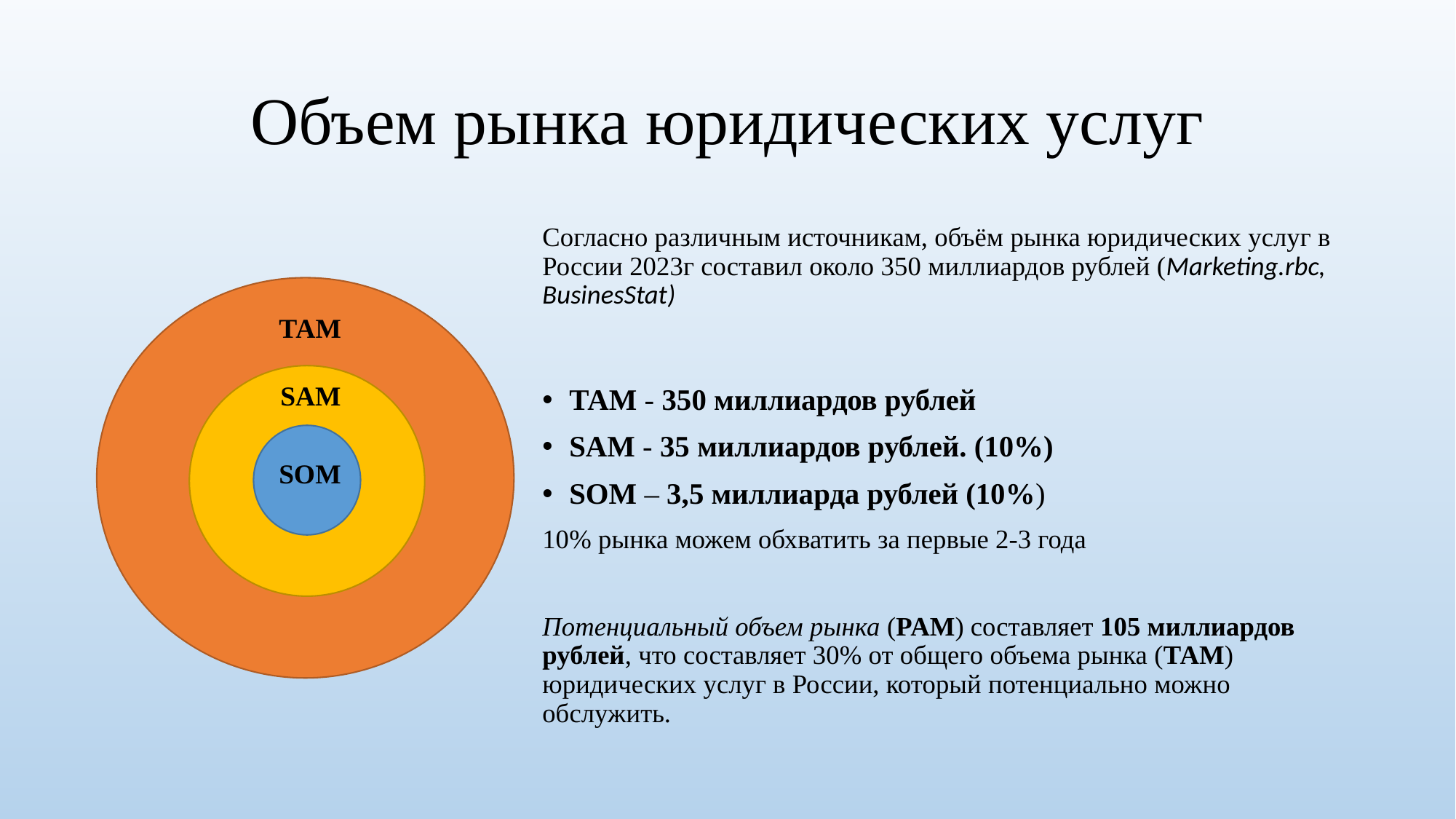

# Объем рынка юридических услуг

Согласно различным источникам, объём рынка юридических услуг в России 2023г составил около 350 миллиардов рублей (Marketing.rbc, BusinesStat)

ТАМ - 350 миллиардов рублей
SAM - 35 миллиардов рублей. (10%)
SOM – 3,5 миллиарда рублей (10%)
10% рынка можем обхватить за первые 2-3 года

Потенциальный объем рынка (PAM) составляет 105 миллиардов рублей, что составляет 30% от общего объема рынка (ТАМ) юридических услуг в России, который потенциально можно обслужить.

ТАМ

SAM

SOM